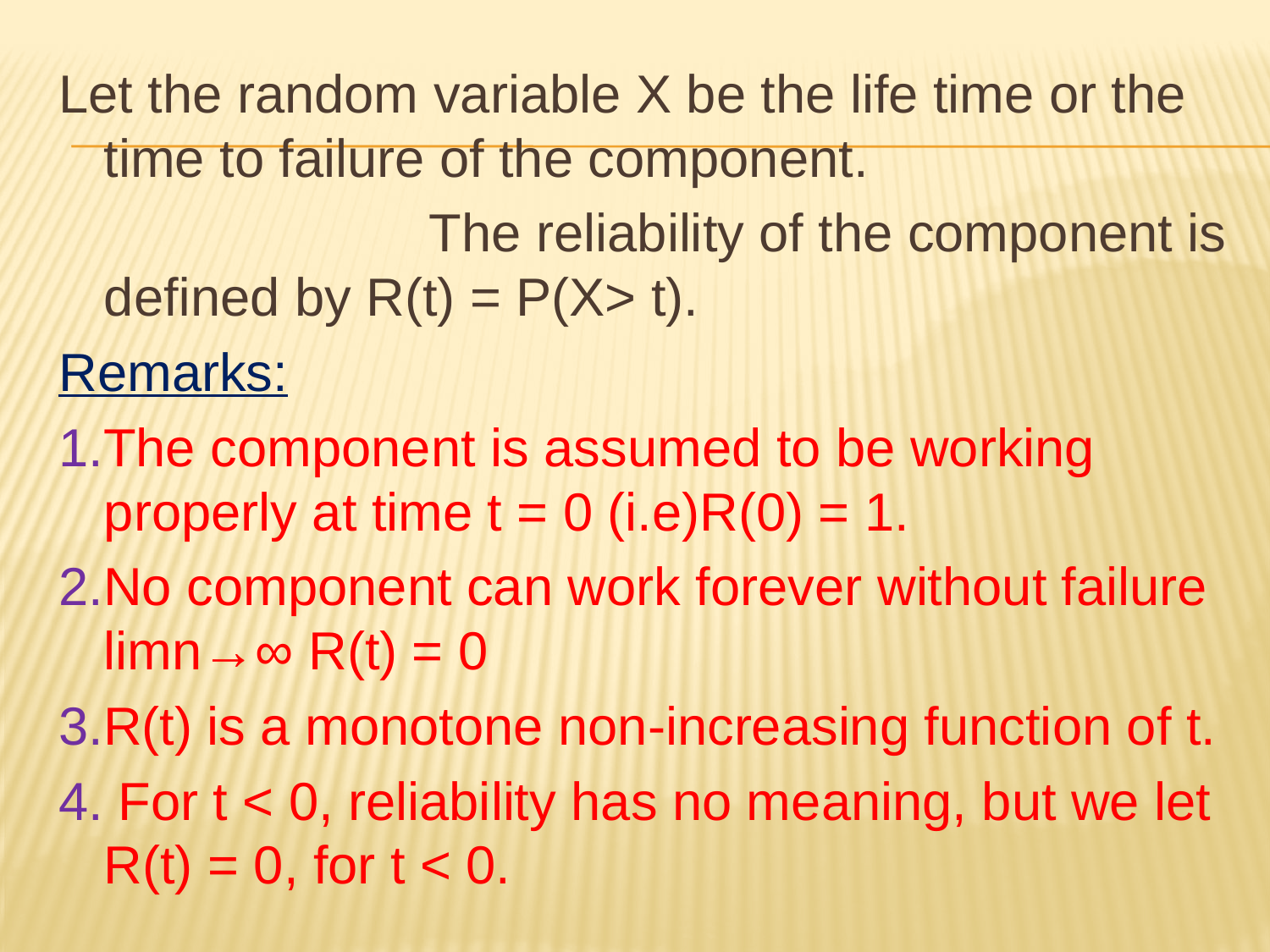

Let the random variable X be the life time or the time to failure of the component.
                         The reliability of the component is deﬁned by R(t) = P(X> t).
Remarks:
1.The component is assumed to be working properly at time t = 0 (i.e)R(0) = 1.
2.No component can work forever without failure limn→∞ R(t) = 0
3.R(t) is a monotone non-increasing function of t.
4. For t < 0, reliability has no meaning, but we let R(t) = 0, for t < 0.